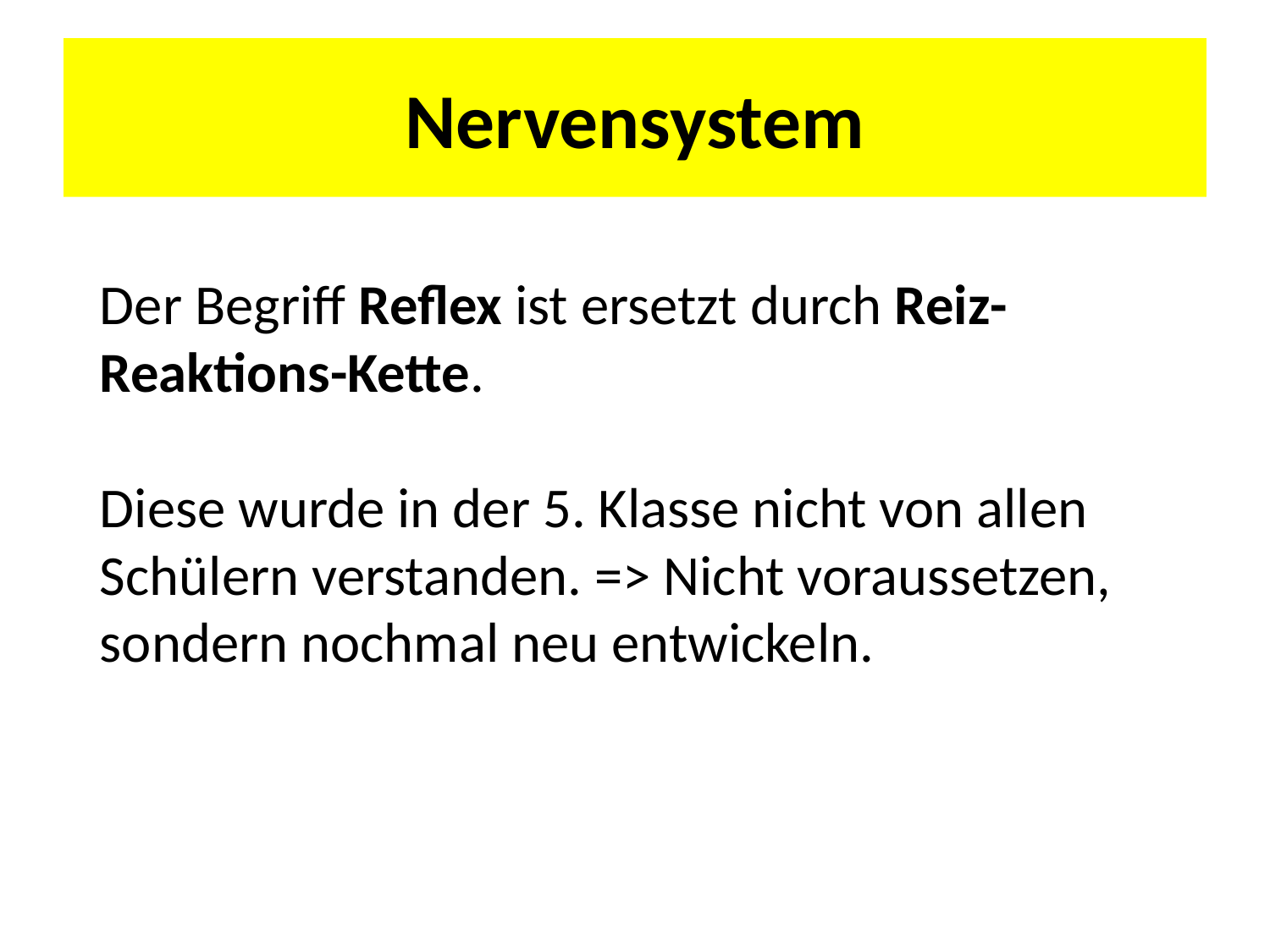

# Nervensystem
Der Begriff Reflex ist ersetzt durch Reiz-Reaktions-Kette.

Diese wurde in der 5. Klasse nicht von allen Schülern verstanden. => Nicht voraussetzen, sondern nochmal neu entwickeln.